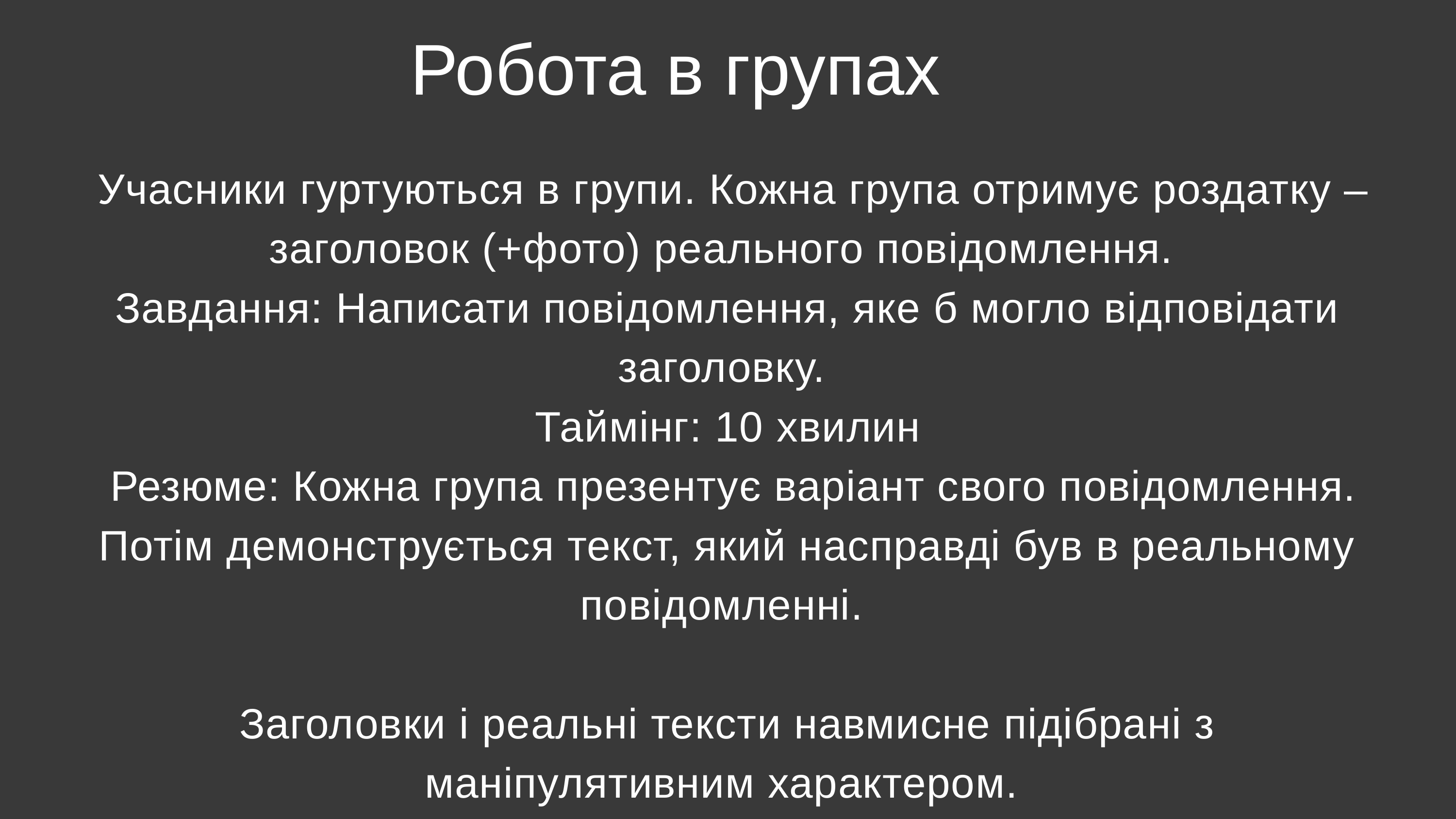

Робота в групах
 Учасники гуртуються в групи. Кожна група отримує роздатку – заголовок (+фото) реального повідомлення.
 Завдання: Написати повідомлення, яке б могло відповідати  заголовку.
 Таймінг: 10 хвилин
 Резюме: Кожна група презентує варіант свого повідомлення. Потім демонструється текст, який насправді був в реальному повідомленні.

Заголовки і реальні тексти навмисне підібрані з маніпулятивним характером.